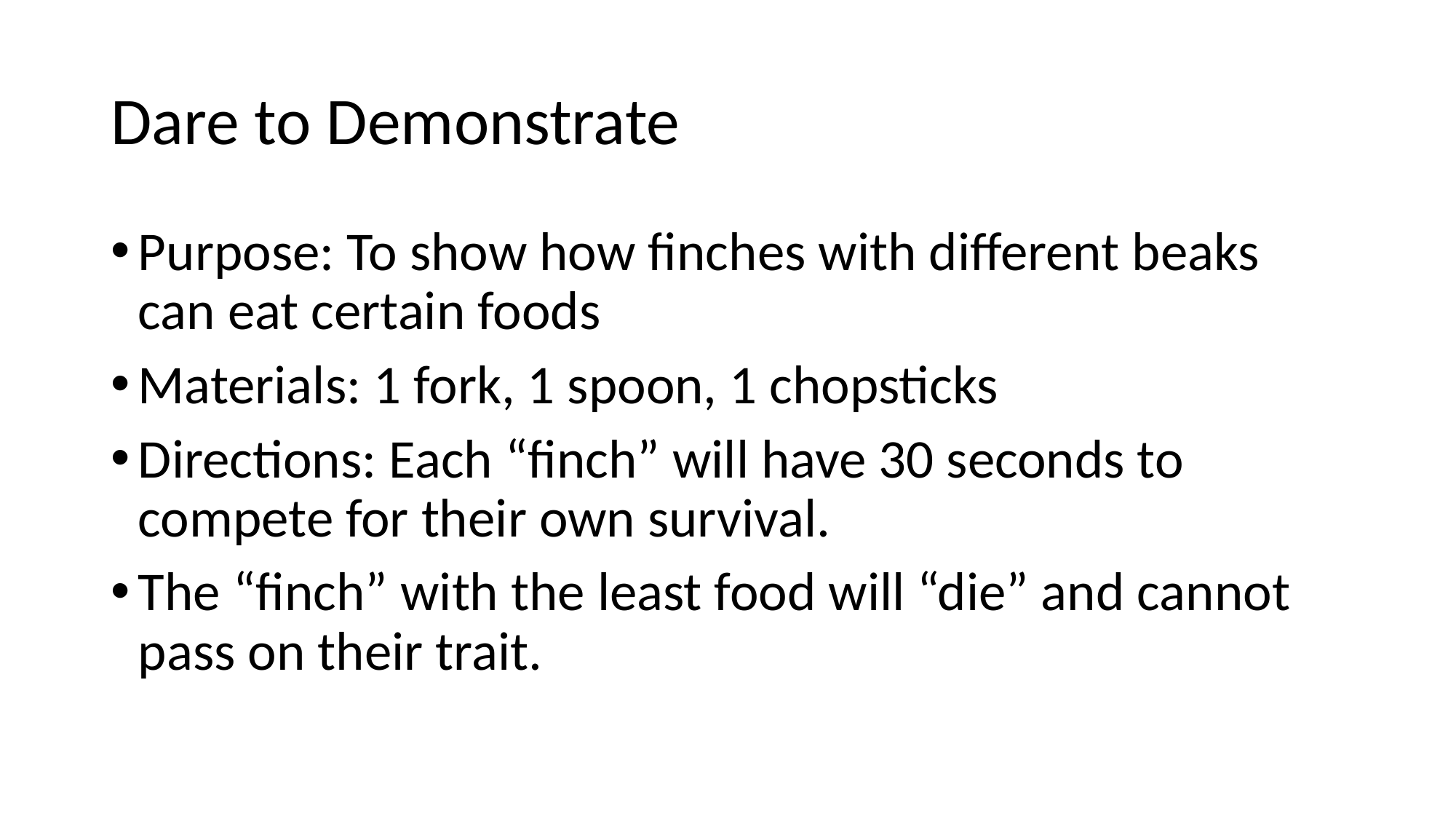

# Dare to Demonstrate
Purpose: To show how finches with different beaks can eat certain foods
Materials: 1 fork, 1 spoon, 1 chopsticks
Directions: Each “finch” will have 30 seconds to compete for their own survival.
The “finch” with the least food will “die” and cannot pass on their trait.